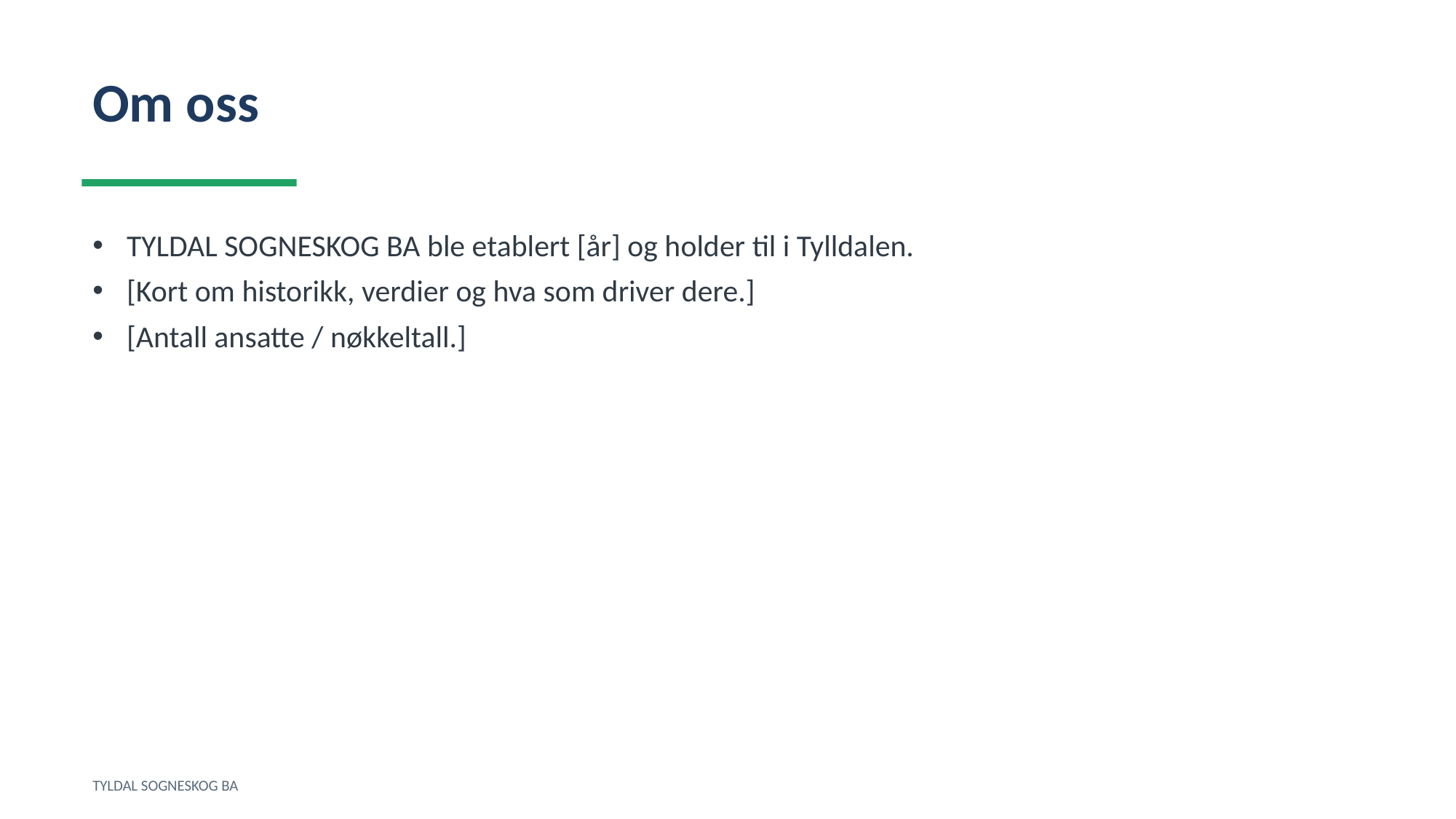

Om oss

TYLDAL SOGNESKOG BA ble etablert [år] og holder til i Tylldalen.
[Kort om historikk, verdier og hva som driver dere.]
[Antall ansatte / nøkkeltall.]
TYLDAL SOGNESKOG BA